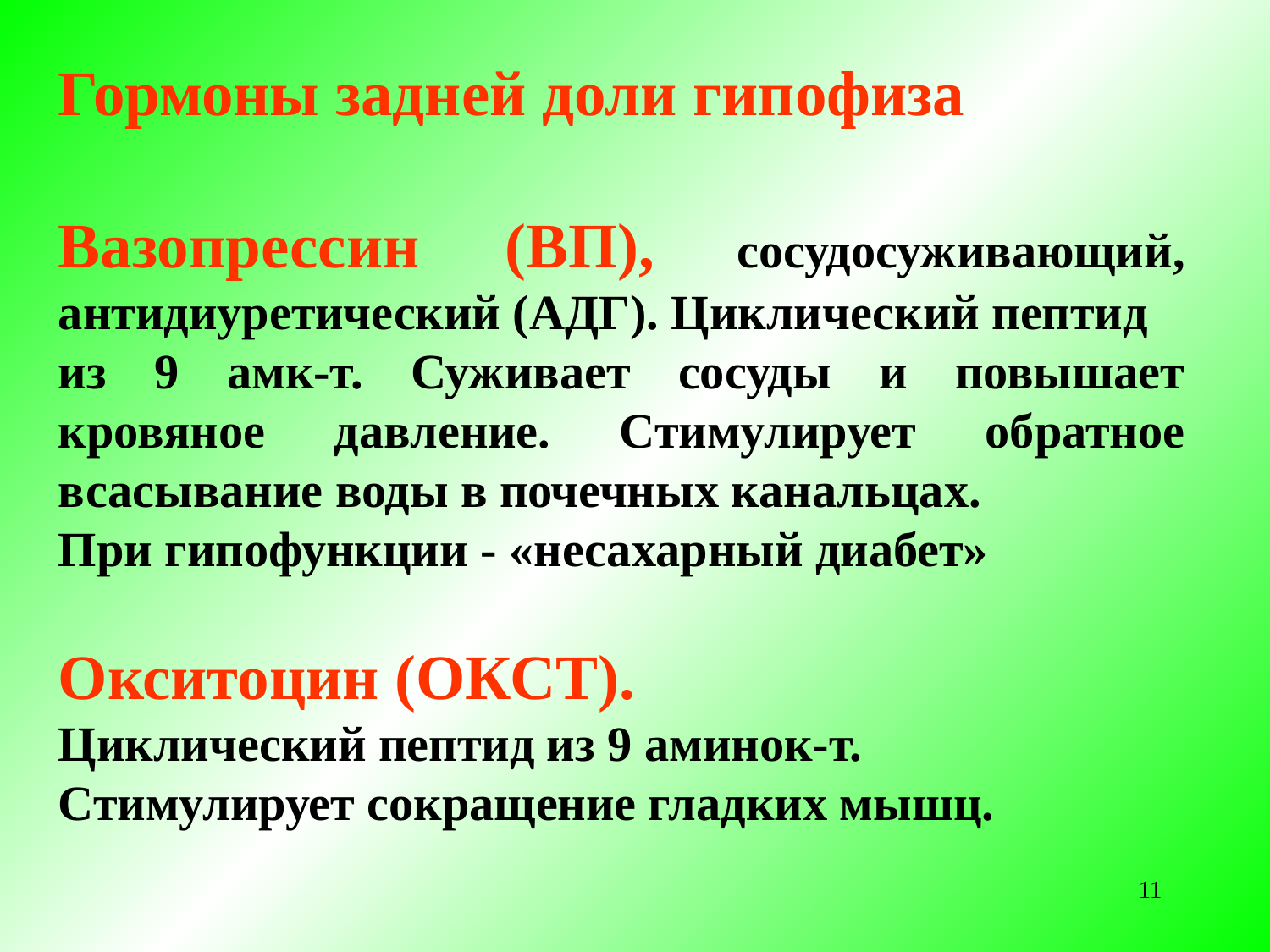

Гормоны задней доли гипофиза

Вазопрессин (ВП), сосудосуживающий, антидиуретический (АДГ). Циклический пептид
из 9 амк-т. Суживает сосуды и повышает кровяное давление. Стимулирует обратное всасывание воды в почечных канальцах.
При гипофункции - «несахарный диабет»

Окситоцин (ОКСТ).
Циклический пептид из 9 аминок-т.
Стимулирует сокращение гладких мышц.

11